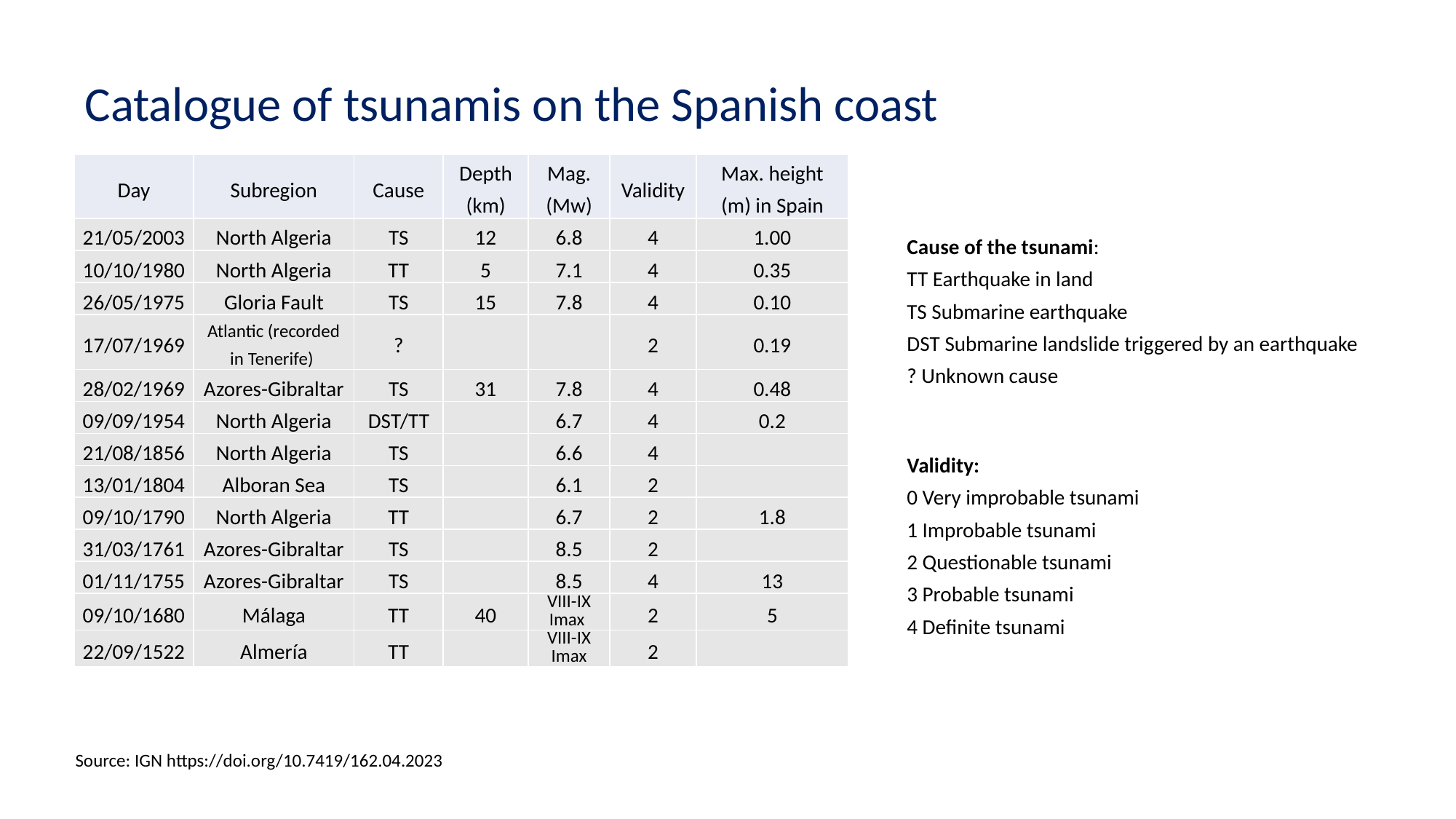

Catalogue of tsunamis on the Spanish coast
| Day | Subregion | Cause | Depth (km) | Mag. (Mw) | Validity | Max. height (m) in Spain |
| --- | --- | --- | --- | --- | --- | --- |
| 21/05/2003 | North Algeria | TS | 12 | 6.8 | 4 | 1.00 |
| 10/10/1980 | North Algeria | TT | 5 | 7.1 | 4 | 0.35 |
| 26/05/1975 | Gloria Fault | TS | 15 | 7.8 | 4 | 0.10 |
| 17/07/1969 | Atlantic (recorded in Tenerife) | ? |  |  | 2 | 0.19 |
| 28/02/1969 | Azores-Gibraltar | TS | 31 | 7.8 | 4 | 0.48 |
| 09/09/1954 | North Algeria | DST/TT |  | 6.7 | 4 | 0.2 |
| 21/08/1856 | North Algeria | TS |  | 6.6 | 4 |  |
| 13/01/1804 | Alboran Sea | TS |  | 6.1 | 2 |  |
| 09/10/1790 | North Algeria | TT |  | 6.7 | 2 | 1.8 |
| 31/03/1761 | Azores-Gibraltar | TS |  | 8.5 | 2 |  |
| 01/11/1755 | Azores-Gibraltar | TS |  | 8.5 | 4 | 13 |
| 09/10/1680 | Málaga | TT | 40 | VIII-IX Imax | 2 | 5 |
| 22/09/1522 | Almería | TT |  | VIII-IX Imax | 2 |  |
| Cause of the tsunami: |
| --- |
| TT Earthquake in land |
| TS Submarine earthquake |
| DST Submarine landslide triggered by an earthquake |
| ? Unknown cause |
| Validity: |
| --- |
| 0 Very improbable tsunami |
| 1 Improbable tsunami |
| 2 Questionable tsunami |
| 3 Probable tsunami |
| 4 Definite tsunami |
Source: IGN https://doi.org/10.7419/162.04.2023